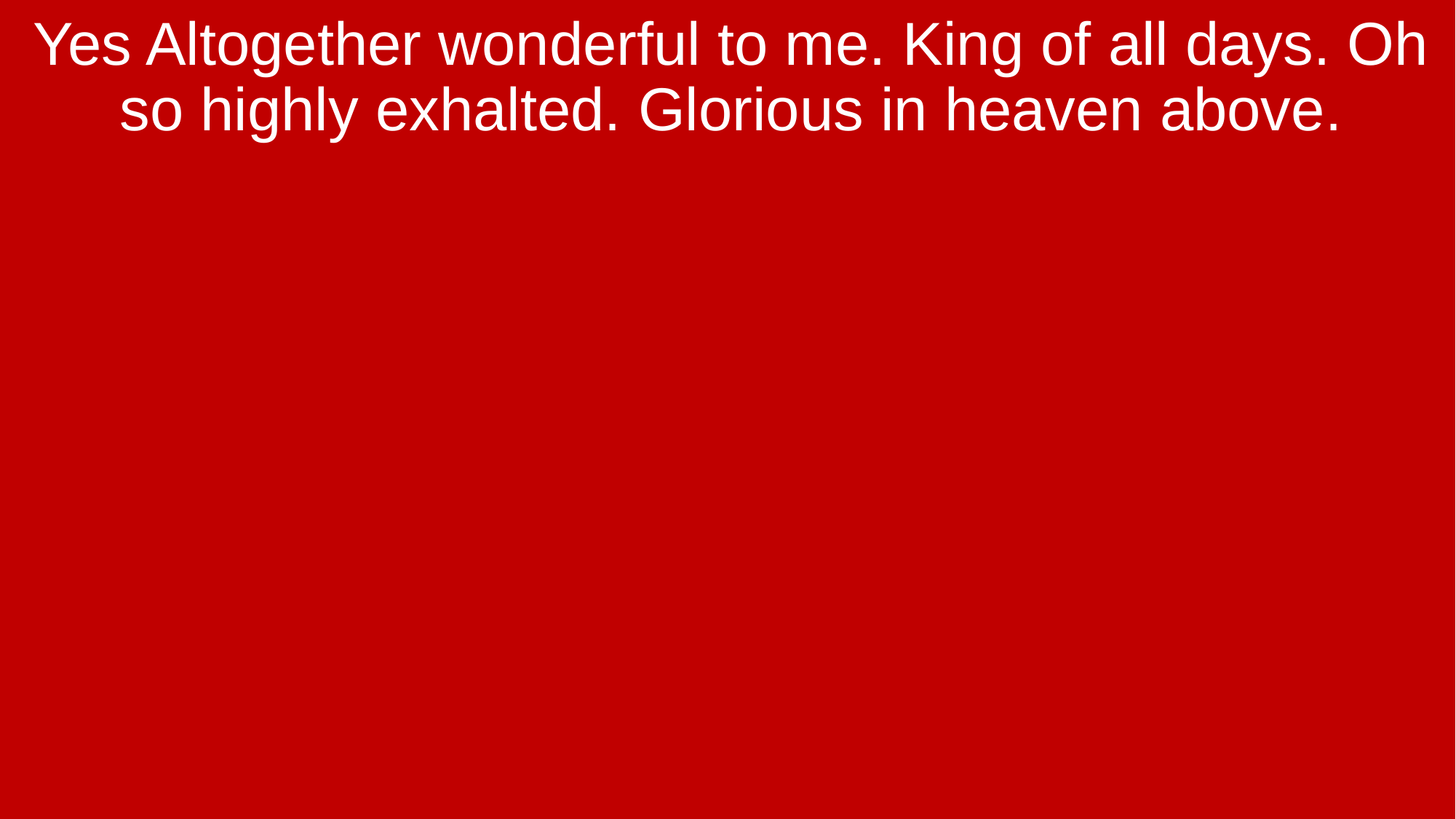

Yes Altogether wonderful to me. King of all days. Oh so highly exhalted. Glorious in heaven above.